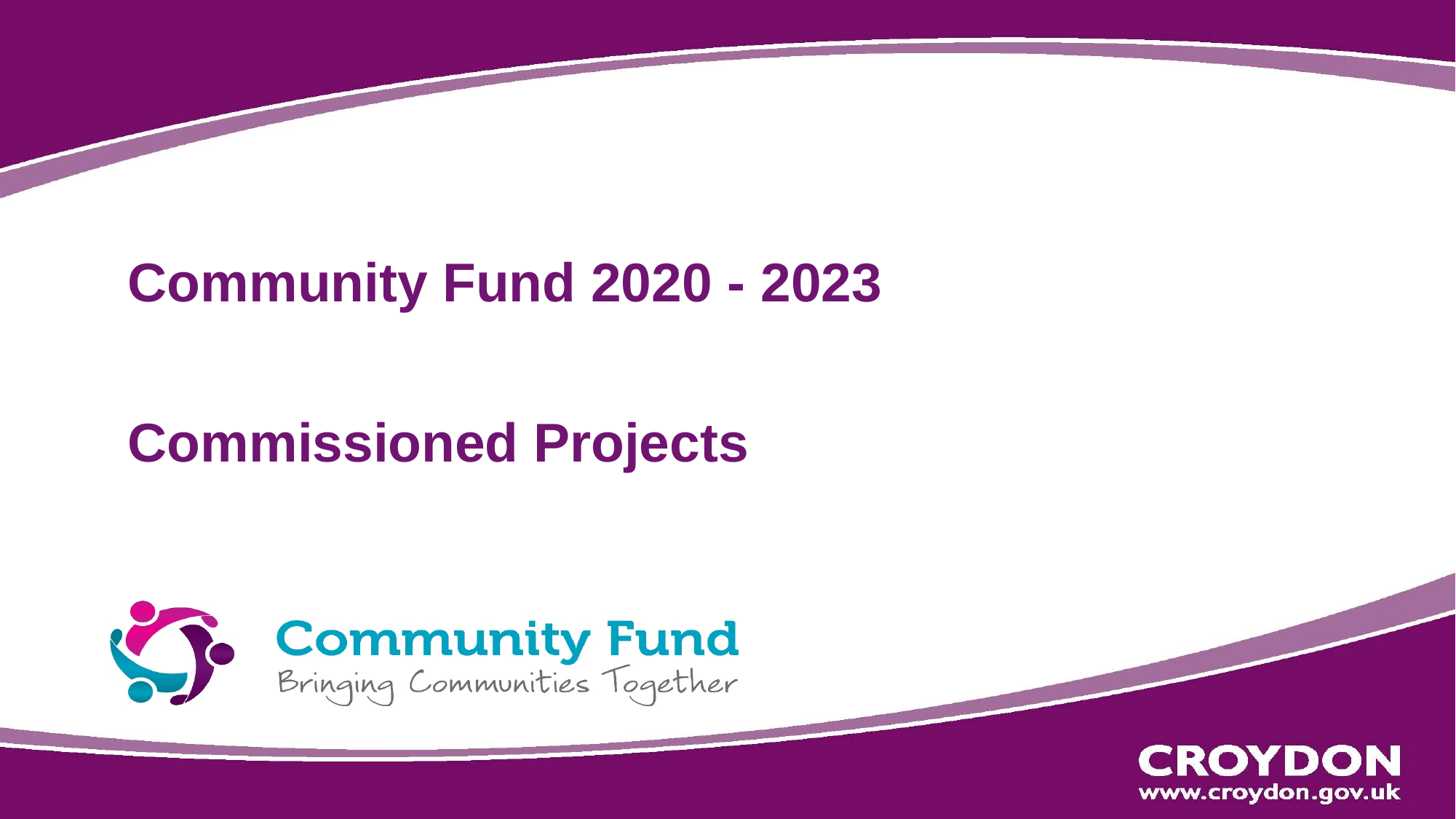

# Community Fund 2020 - 2023 Commissioned Projects